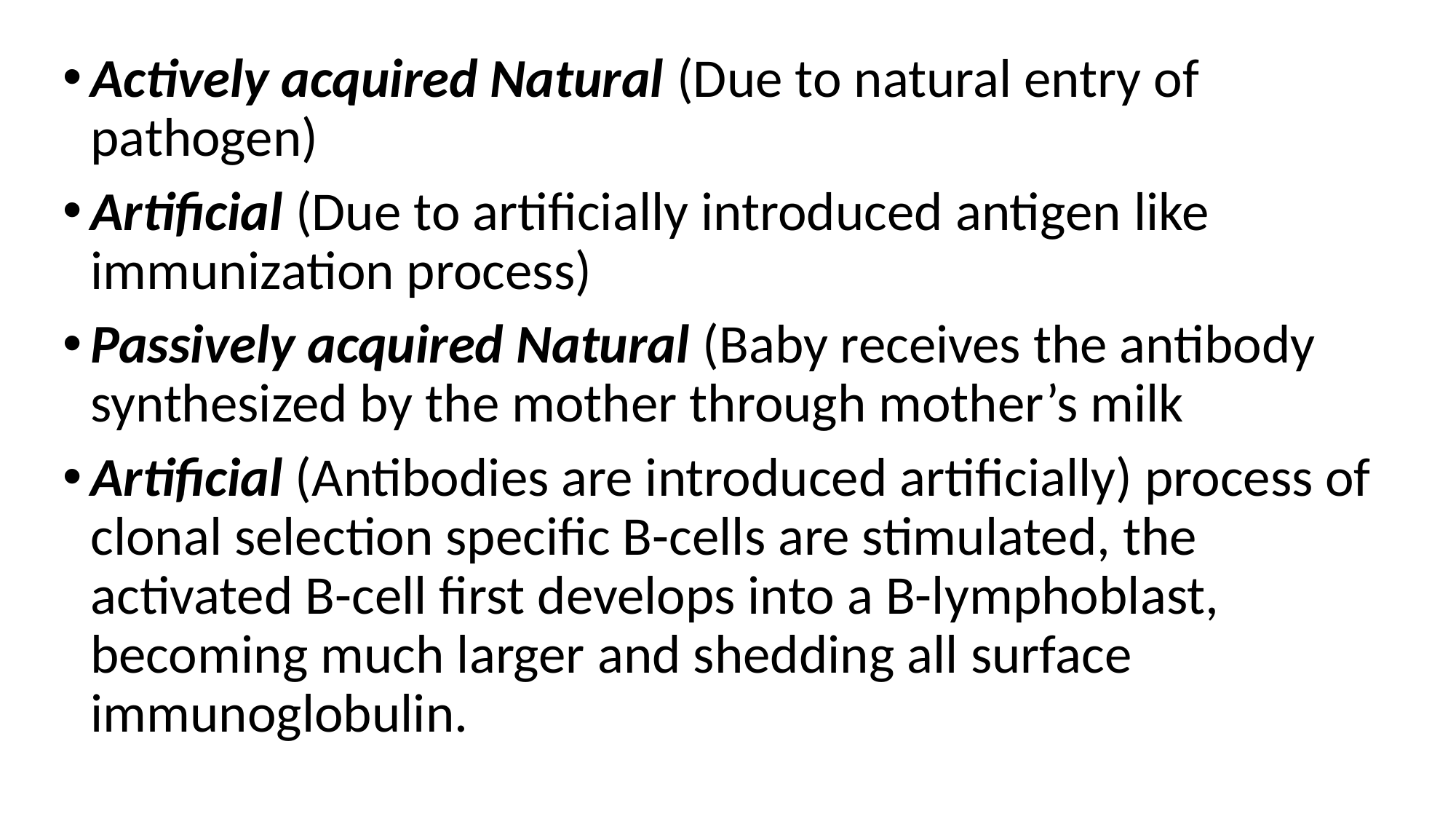

Actively acquired Natural (Due to natural entry of pathogen)
Artificial (Due to artificially introduced antigen like immunization process)
Passively acquired Natural (Baby receives the antibody synthesized by the mother through mother’s milk
Artificial (Antibodies are introduced artificially) process of clonal selection specific B-cells are stimulated, the activated B-cell first develops into a B-lymphoblast, becoming much larger and shedding all surface immunoglobulin.